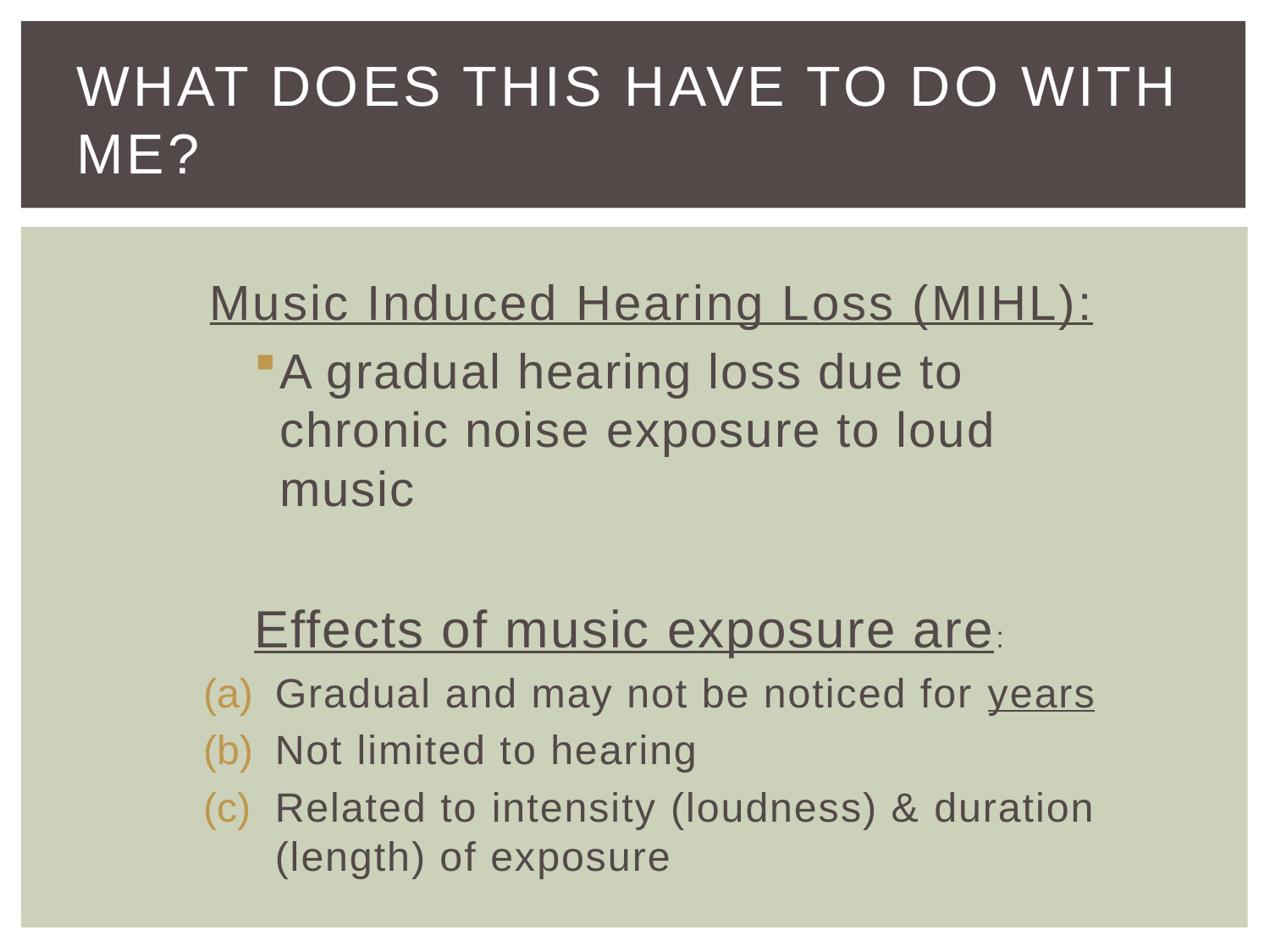

# What does this have to do with me?
Music Induced Hearing Loss (MIHL):
A gradual hearing loss due to chronic noise exposure to loud music

Effects of music exposure are:
Gradual and may not be noticed for years
Not limited to hearing
Related to intensity (loudness) & duration (length) of exposure